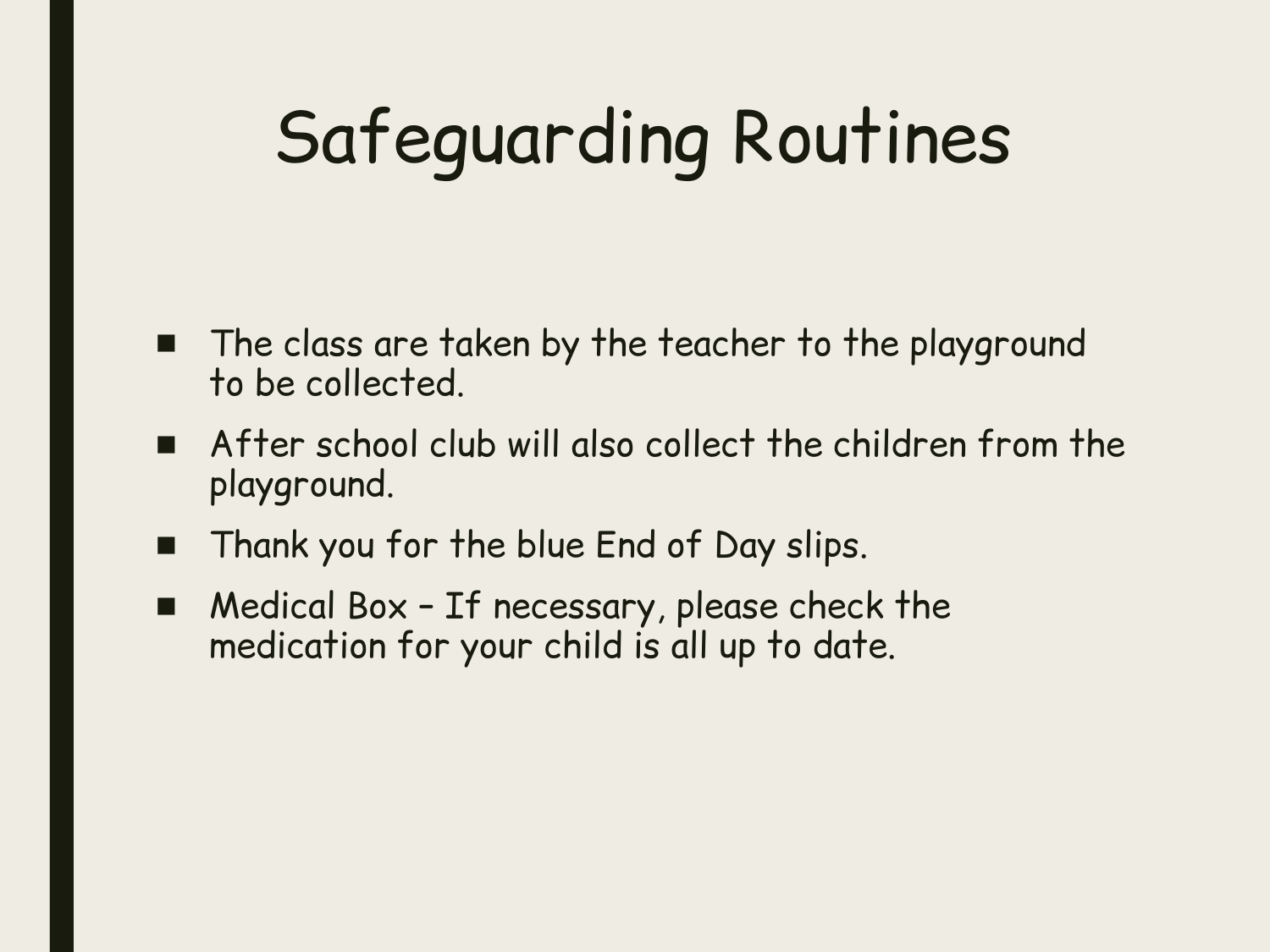

# Safeguarding Routines
The class are taken by the teacher to the playground to be collected.
After school club will also collect the children from the playground.
Thank you for the blue End of Day slips.
Medical Box – If necessary, please check the medication for your child is all up to date.